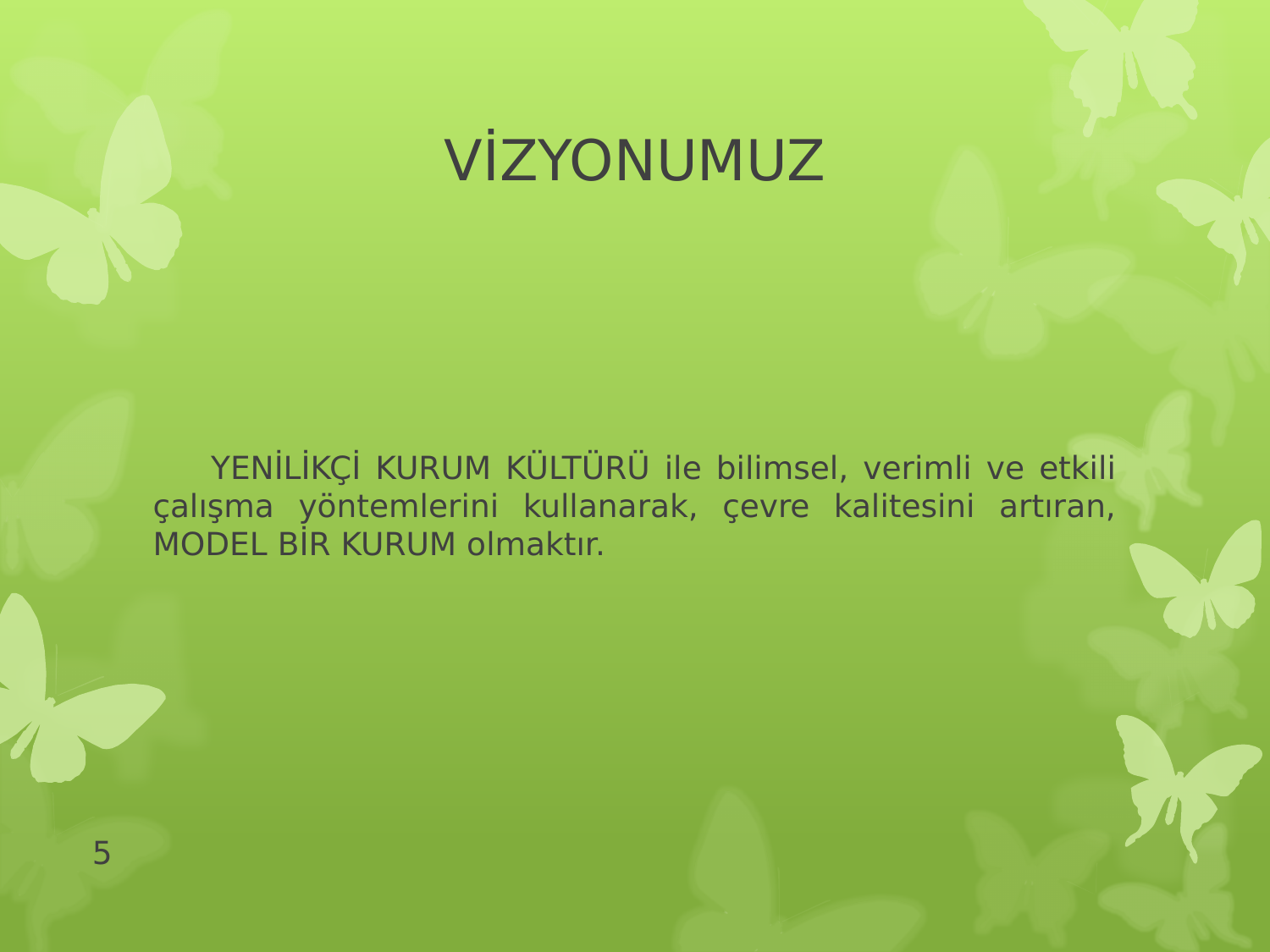

# VİZYONUMUZ
    YENİLİKÇİ KURUM KÜLTÜRÜ ile bilimsel, verimli ve etkili çalışma yöntemlerini kullanarak, çevre kalitesini artıran, MODEL BİR KURUM olmaktır.

5